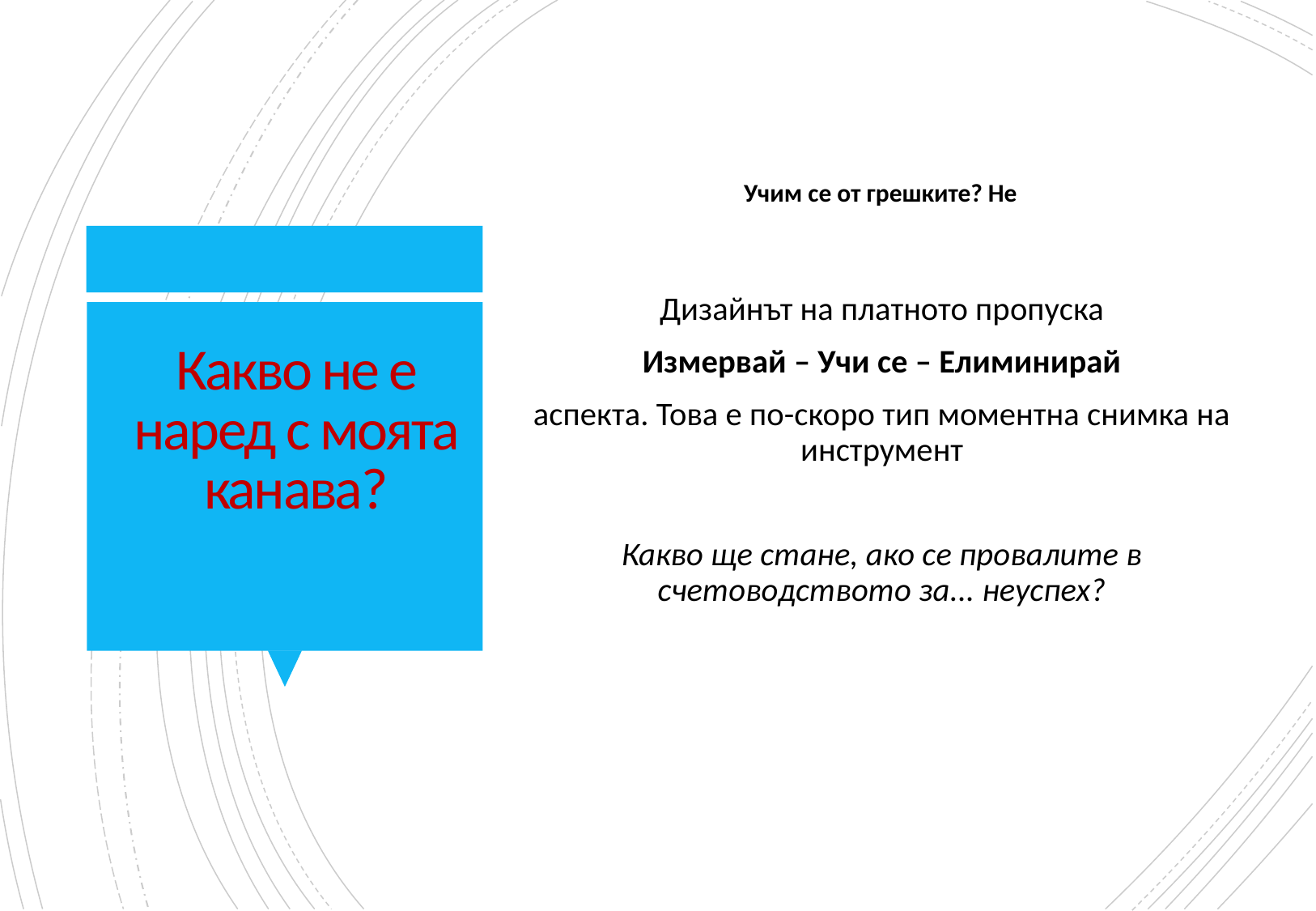

Учим се от грешките? Не
Дизайнът на платното пропуска
Измервай – Учи се – Елиминирай
аспекта. Това е по-скоро тип моментна снимка на инструмент

Какво ще стане, ако се провалите в счетоводството за... неуспех?

# Какво не е наред с моята канава?